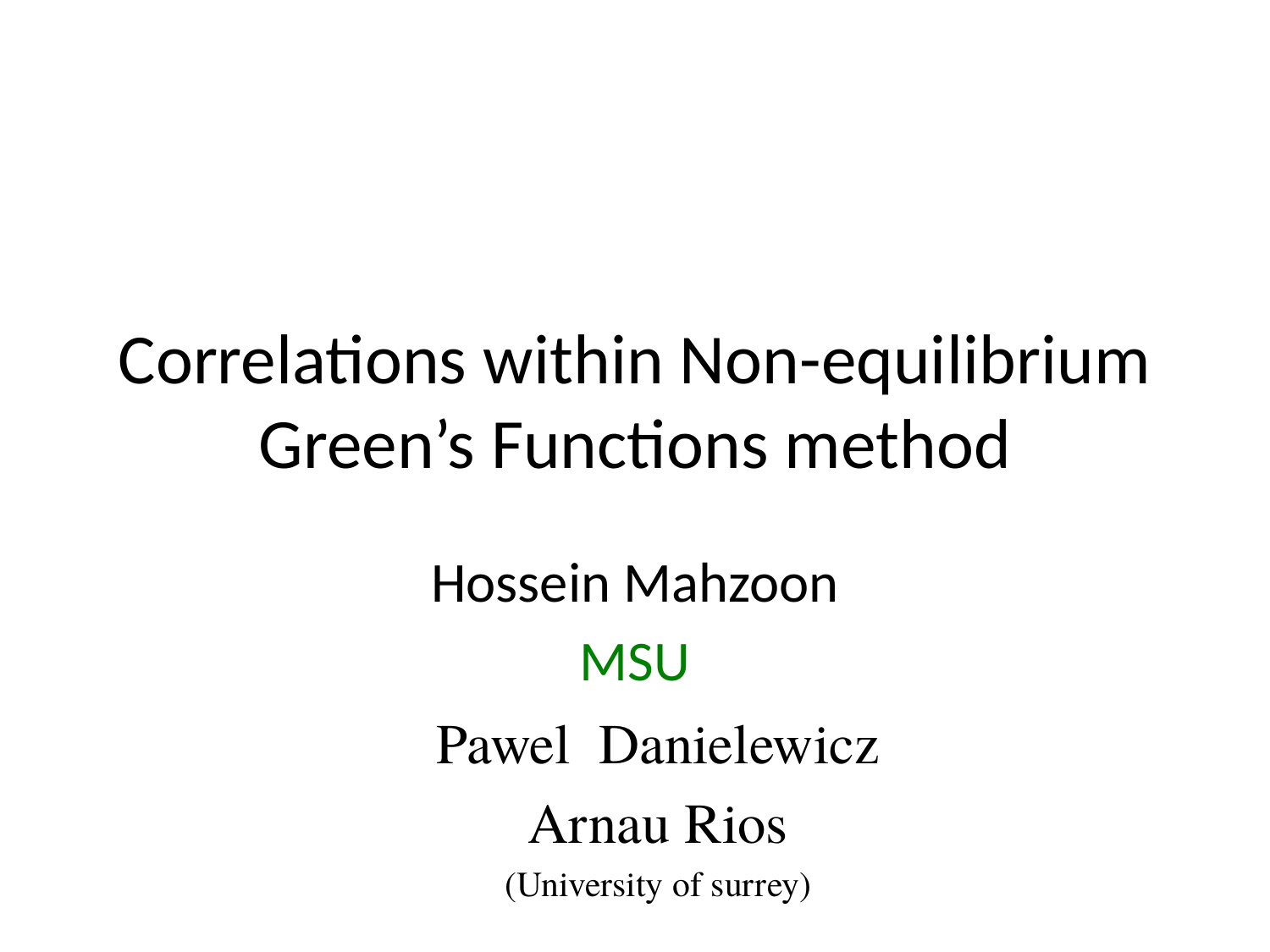

# Correlations within Non-equilibrium Green’s Functions method
Hossein Mahzoon
MSU
Pawel  Danielewicz
Arnau Rios
(University of surrey)